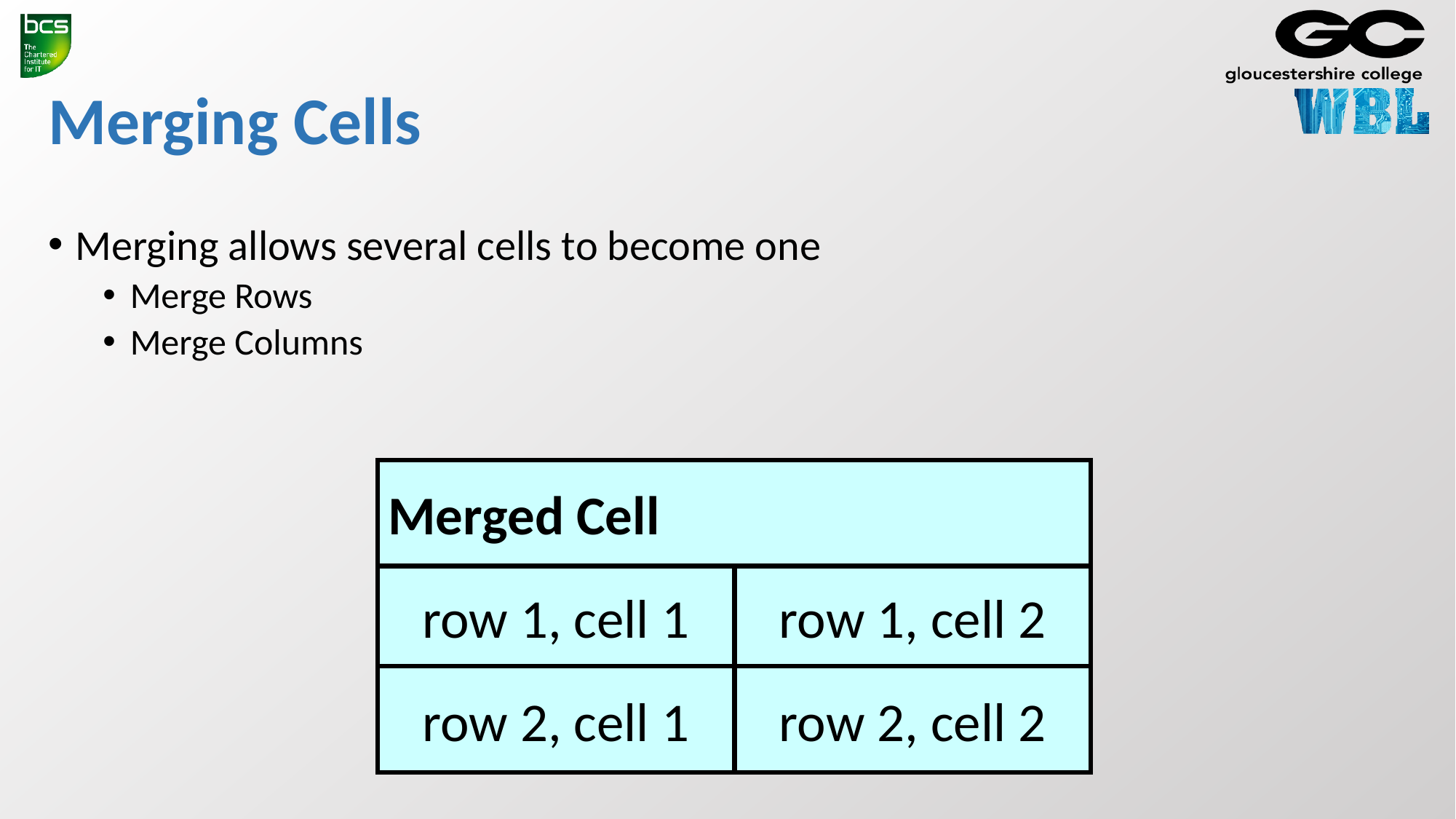

# Merging Cells
Merging allows several cells to become one
Merge Rows
Merge Columns
Merged Cell
row 1, cell 1
row 1, cell 2
row 2, cell 1
row 2, cell 2